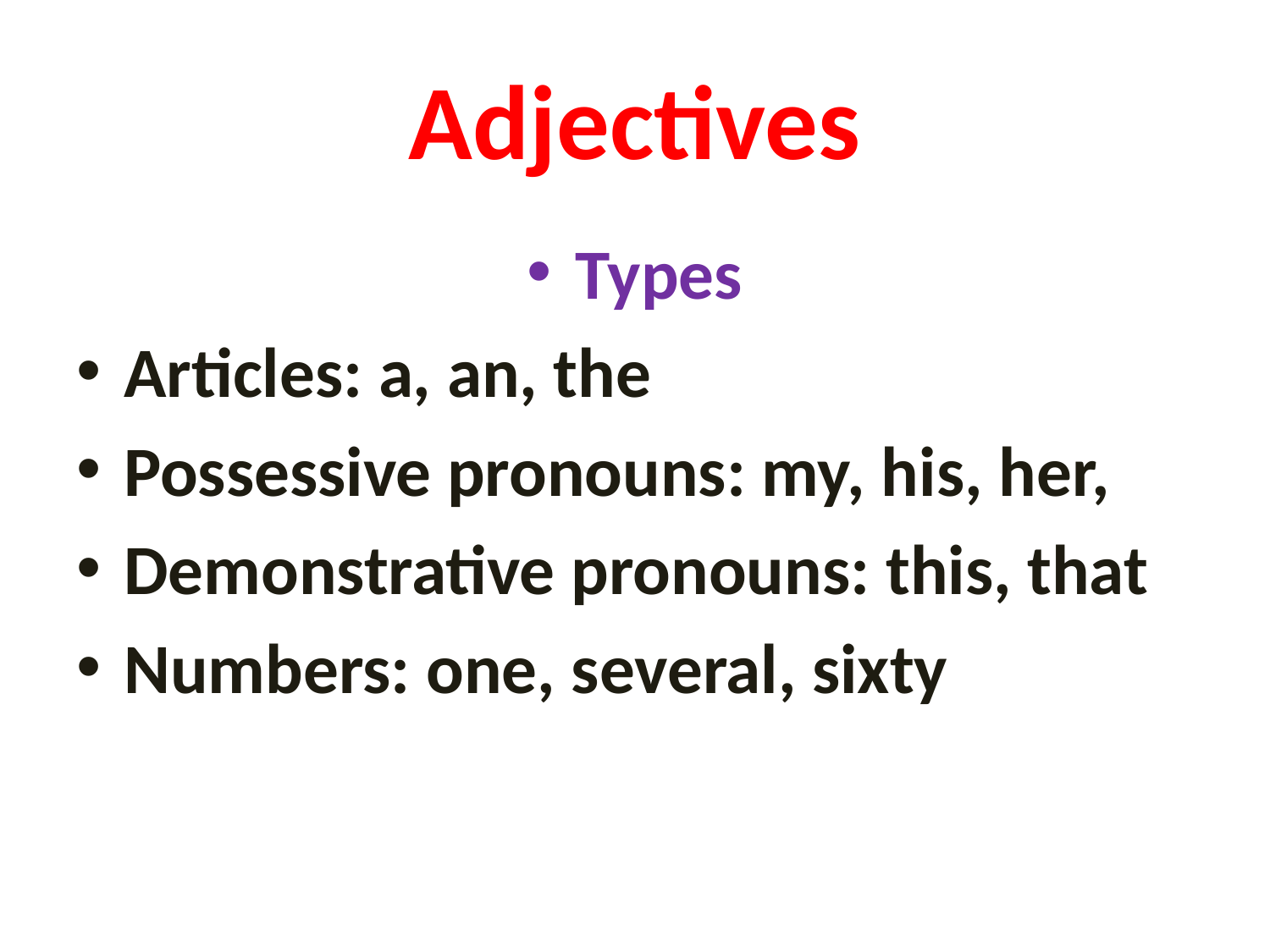

# Adjectives
Types
Articles: a, an, the
Possessive pronouns: my, his, her,
Demonstrative pronouns: this, that
Numbers: one, several, sixty